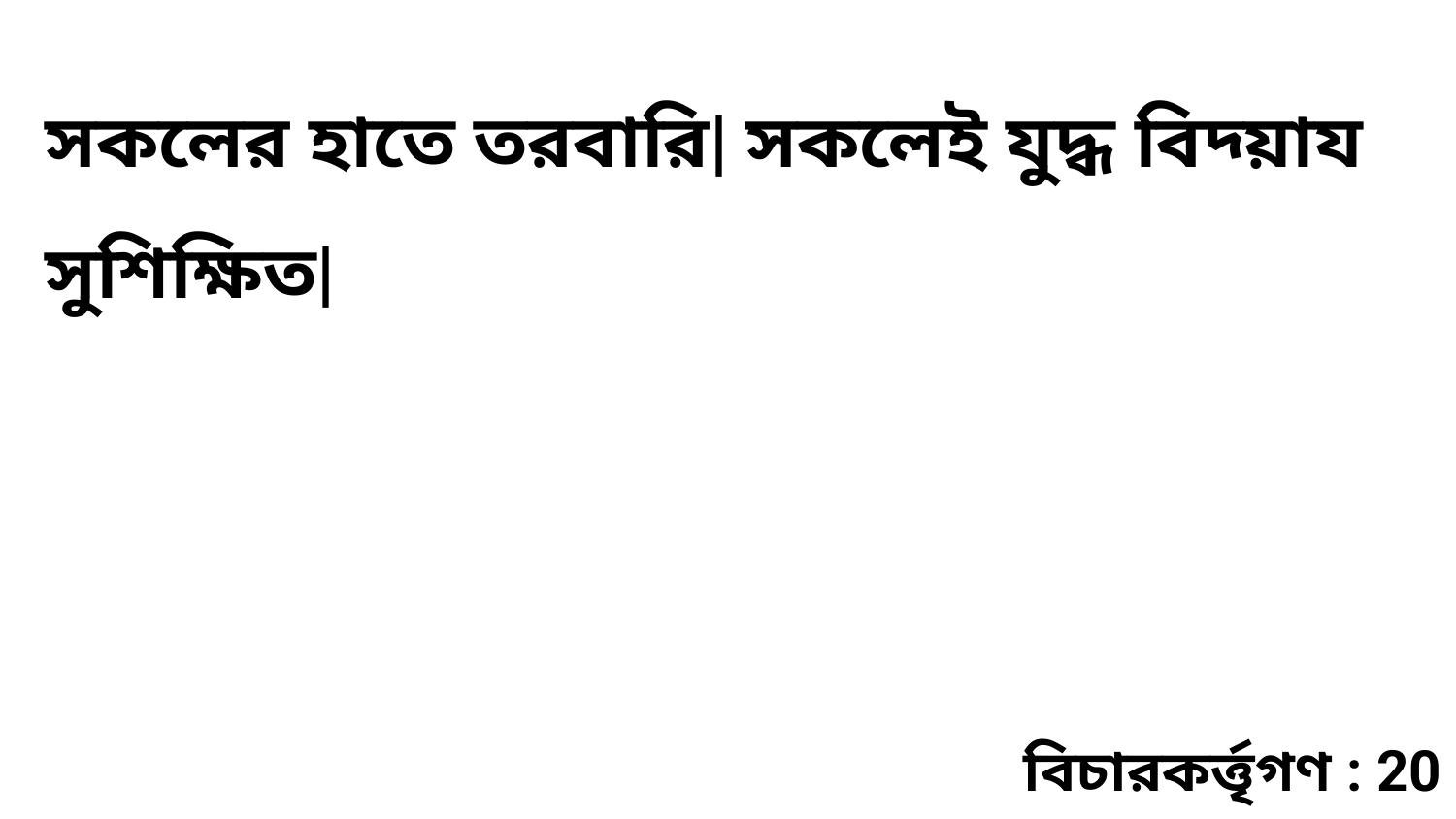

সকলের হাতে তরবারি| সকলেই যুদ্ধ বিদ্য়ায সুশিক্ষিত|
বিচারকর্ত্তৃগণ : 20